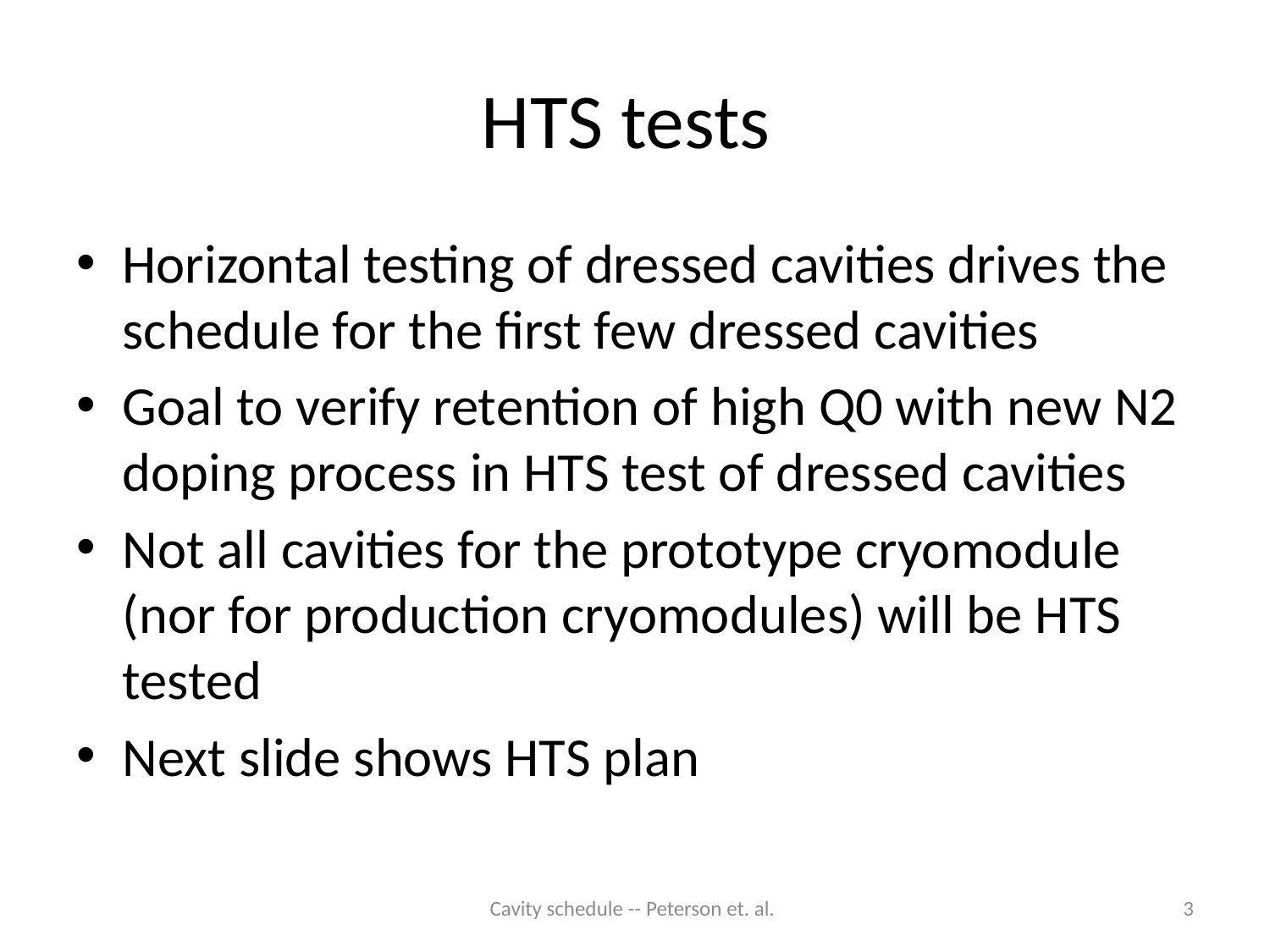

# HTS tests
Horizontal testing of dressed cavities drives the schedule for the first few dressed cavities
Goal to verify retention of high Q0 with new N2 doping process in HTS test of dressed cavities
Not all cavities for the prototype cryomodule (nor for production cryomodules) will be HTS tested
Next slide shows HTS plan
Cavity schedule -- Peterson et. al.
3